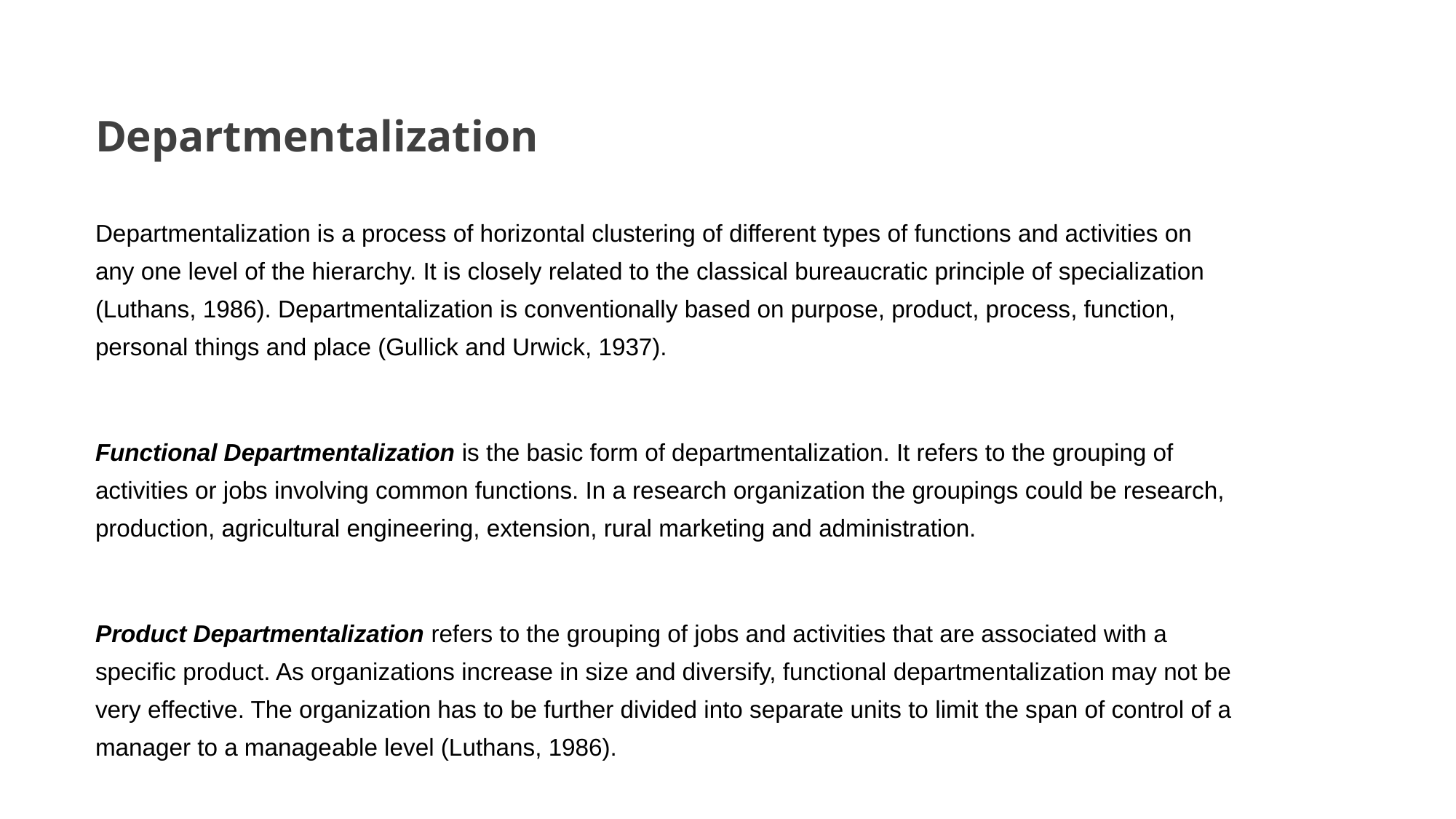

# Departmentalization
Departmentalization is a process of horizontal clustering of different types of functions and activities on any one level of the hierarchy. It is closely related to the classical bureaucratic principle of specialization (Luthans, 1986). Departmentalization is conventionally based on purpose, product, process, function, personal things and place (Gullick and Urwick, 1937).

Functional Departmentalization is the basic form of departmentalization. It refers to the grouping of activities or jobs involving common functions. In a research organization the groupings could be research, production, agricultural engineering, extension, rural marketing and administration.

Product Departmentalization refers to the grouping of jobs and activities that are associated with a specific product. As organizations increase in size and diversify, functional departmentalization may not be very effective. The organization has to be further divided into separate units to limit the span of control of a manager to a manageable level (Luthans, 1986).